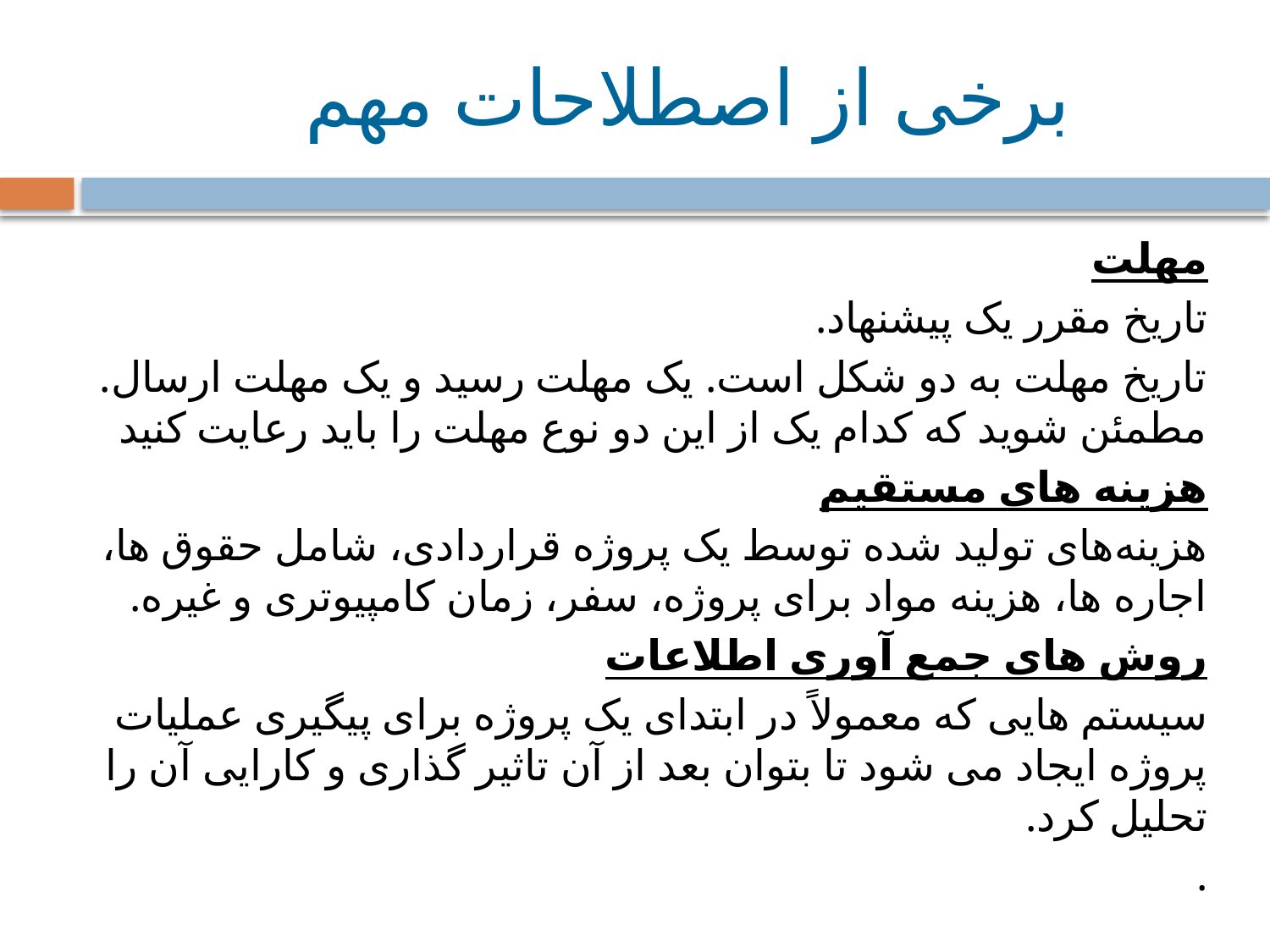

برخی از اصطلاحات مهم
مهلت
تاریخ مقرر یک پیشنهاد.
تاریخ مهلت به دو شکل است. یک مهلت رسید و یک مهلت ارسال. مطمئن شوید که کدام یک از این دو نوع مهلت را باید رعایت کنید
هزینه های مستقیم
هزینه‌های تولید شده توسط یک پروژه قراردادی، شامل حقوق ها، اجاره ها، هزینه مواد برای پروژه، سفر، زمان کامپیوتری و غیره.
روش های جمع آوری اطلاعات
سیستم هایی که معمولاً در ابتدای یک پروژه برای پیگیری عملیات پروژه ایجاد می شود تا بتوان بعد از آن تاثیر گذاری و کارایی آن را تحلیل کرد.
.